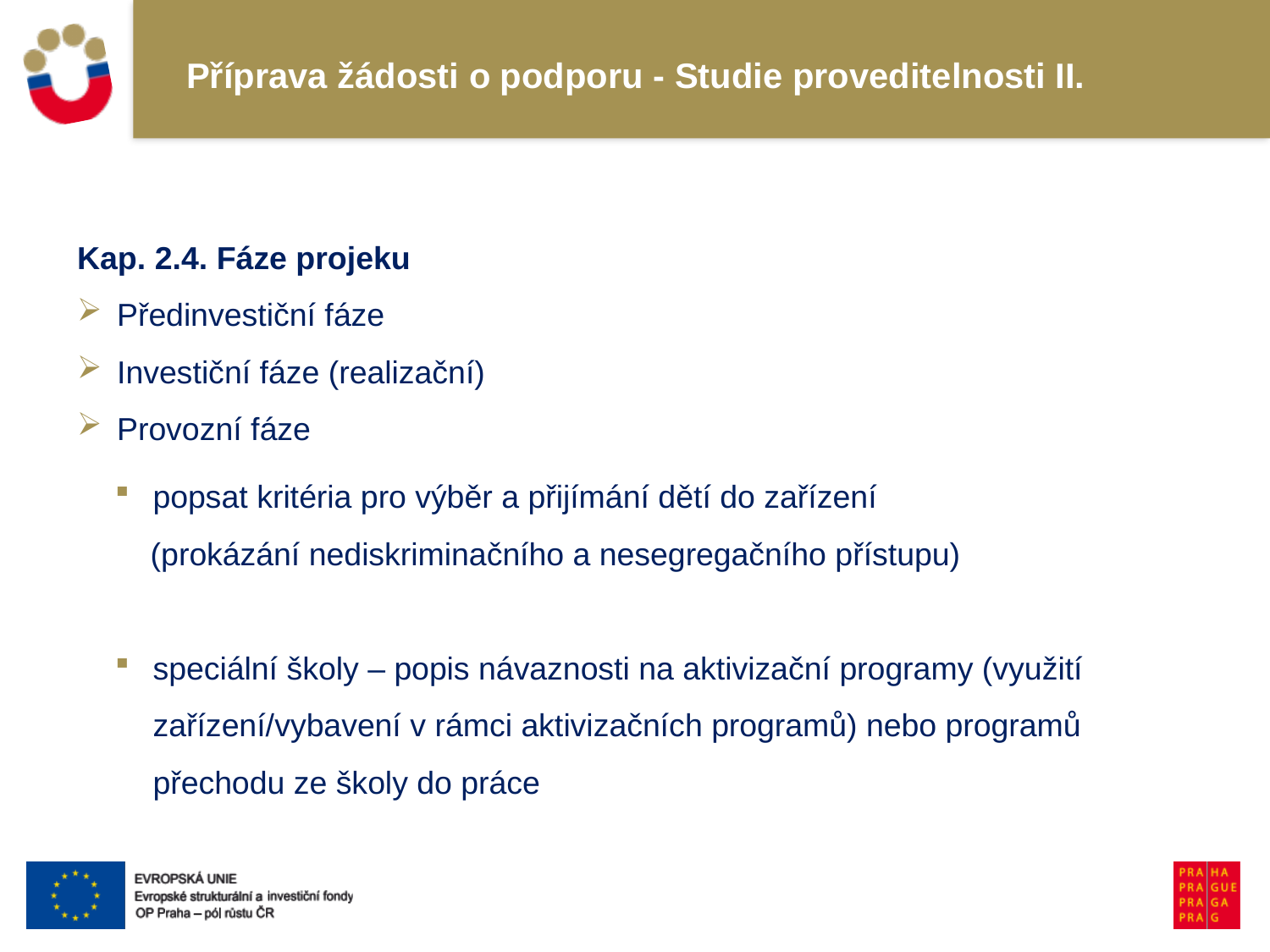

# Příprava žádosti o podporu - Studie proveditelnosti II.

Kap. 2.4. Fáze projeku
Předinvestiční fáze
Investiční fáze (realizační)
Provozní fáze
popsat kritéria pro výběr a přijímání dětí do zařízení
    (prokázání nediskriminačního a nesegregačního přístupu)

speciální školy – popis návaznosti na aktivizační programy (využití zařízení/vybavení v rámci aktivizačních programů) nebo programů přechodu ze školy do práce